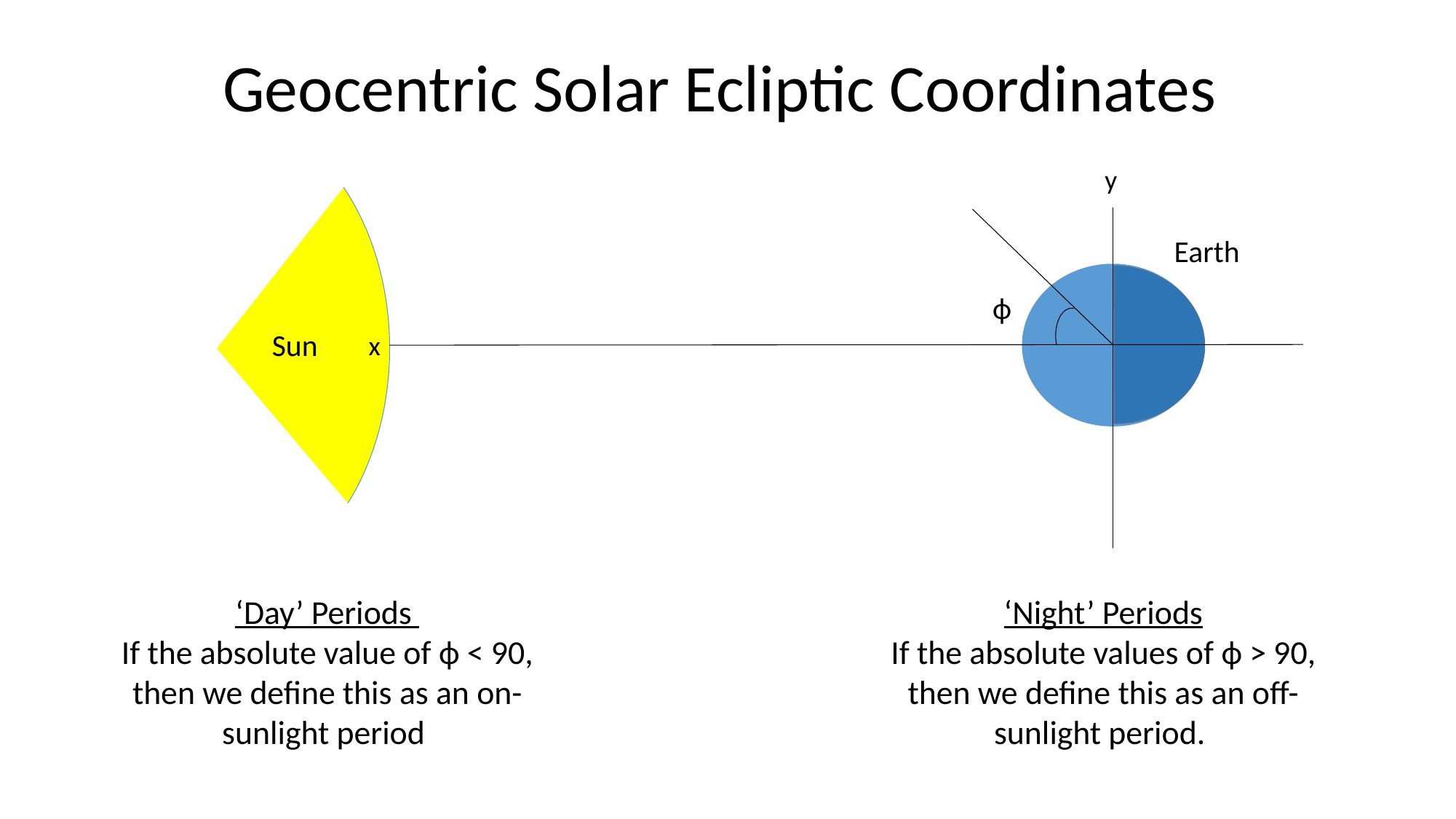

# Geocentric Solar Ecliptic Coordinates

y
Earth

ф
Sun

x
‘Day’ Periods
If the absolute value of ф < 90, then we define this as an on-sunlight period
‘Night’ Periods
If the absolute values of ф > 90, then we define this as an off-sunlight period.